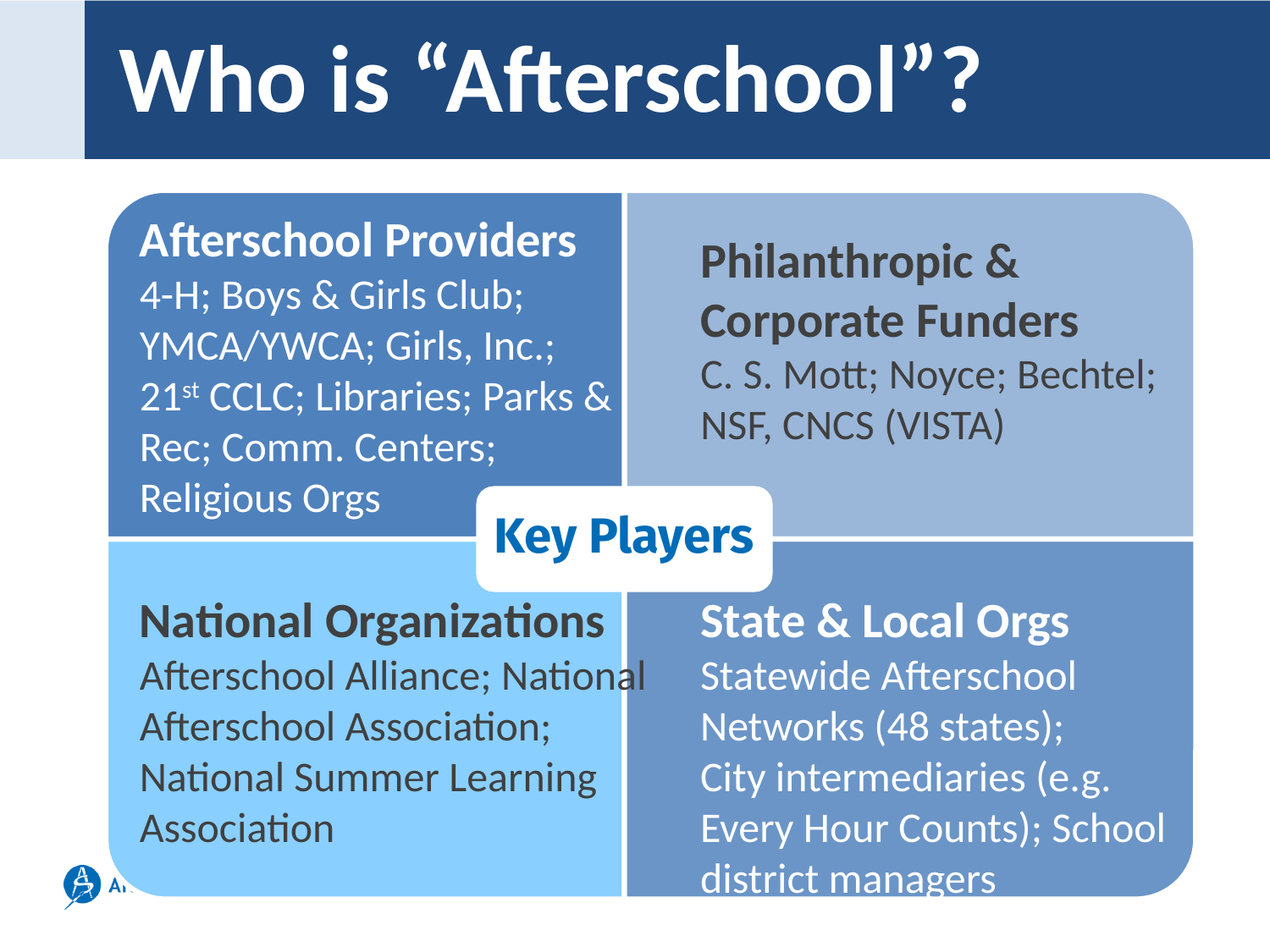

# Who is “Afterschool”?

Afterschool Providers
4-H; Boys & Girls Club;
YMCA/YWCA; Girls, Inc.;  21st CCLC; Libraries; Parks & Rec; Comm. Centers; Religious Orgs

Philanthropic & Corporate Funders
C. S. Mott; Noyce; Bechtel; NSF, CNCS (VISTA)

Key Players

National Organizations
Afterschool Alliance; National Afterschool Association; National Summer Learning Association

State & Local Orgs
Statewide Afterschool Networks (48 states);
City intermediaries (e.g. Every Hour Counts); School district managers